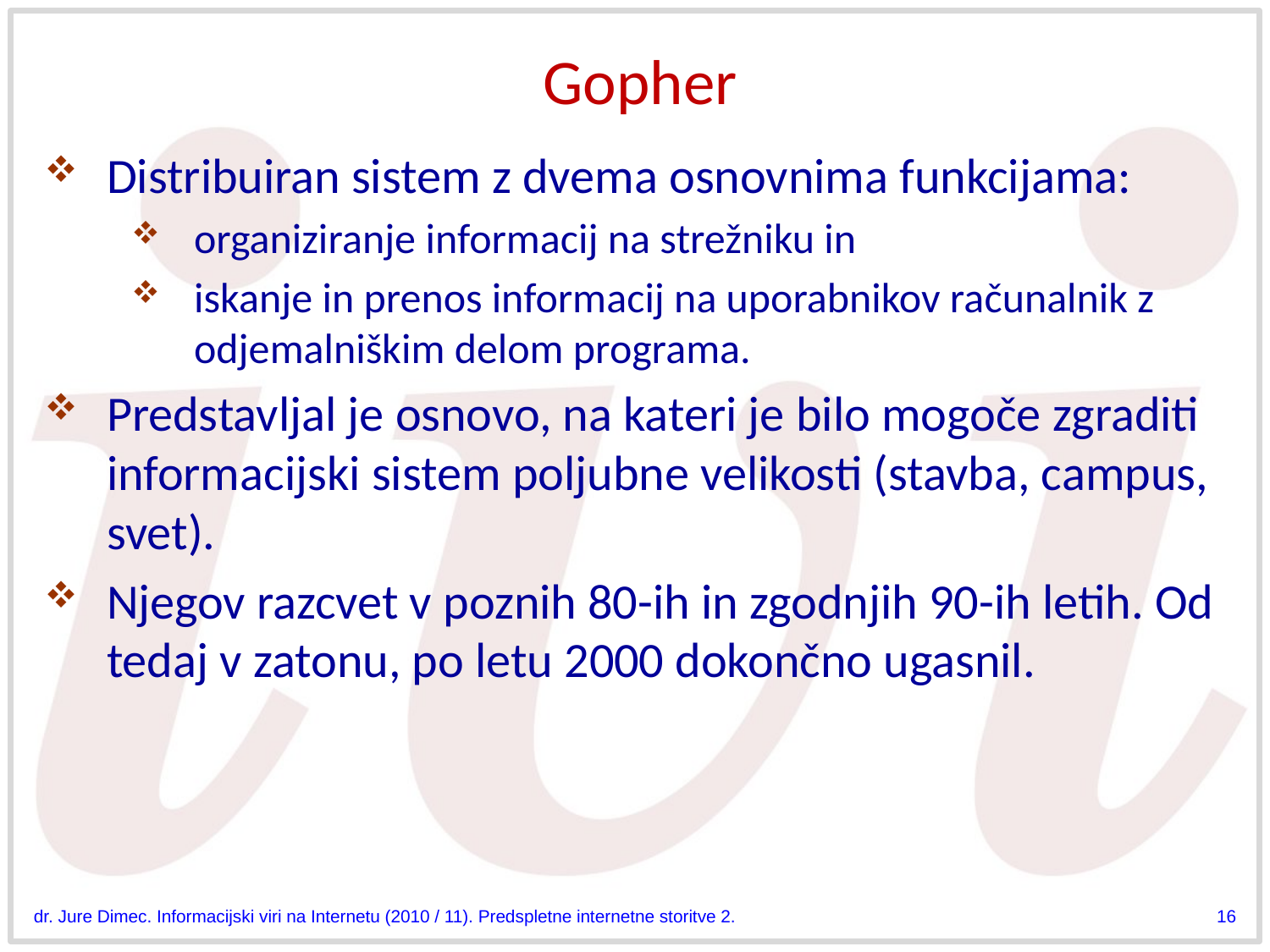

# Gopher
Distribuiran sistem z dvema osnovnima funkcijama:
organiziranje informacij na strežniku in
iskanje in prenos informacij na uporabnikov računalnik z odjemalniškim delom programa.
Predstavljal je osnovo, na kateri je bilo mogoče zgraditi informacijski sistem poljubne velikosti (stavba, campus, svet).
Njegov razcvet v poznih 80-ih in zgodnjih 90-ih letih. Od tedaj v zatonu, po letu 2000 dokončno ugasnil.
dr. Jure Dimec. Informacijski viri na Internetu (2010 / 11). Predspletne internetne storitve 2.
16